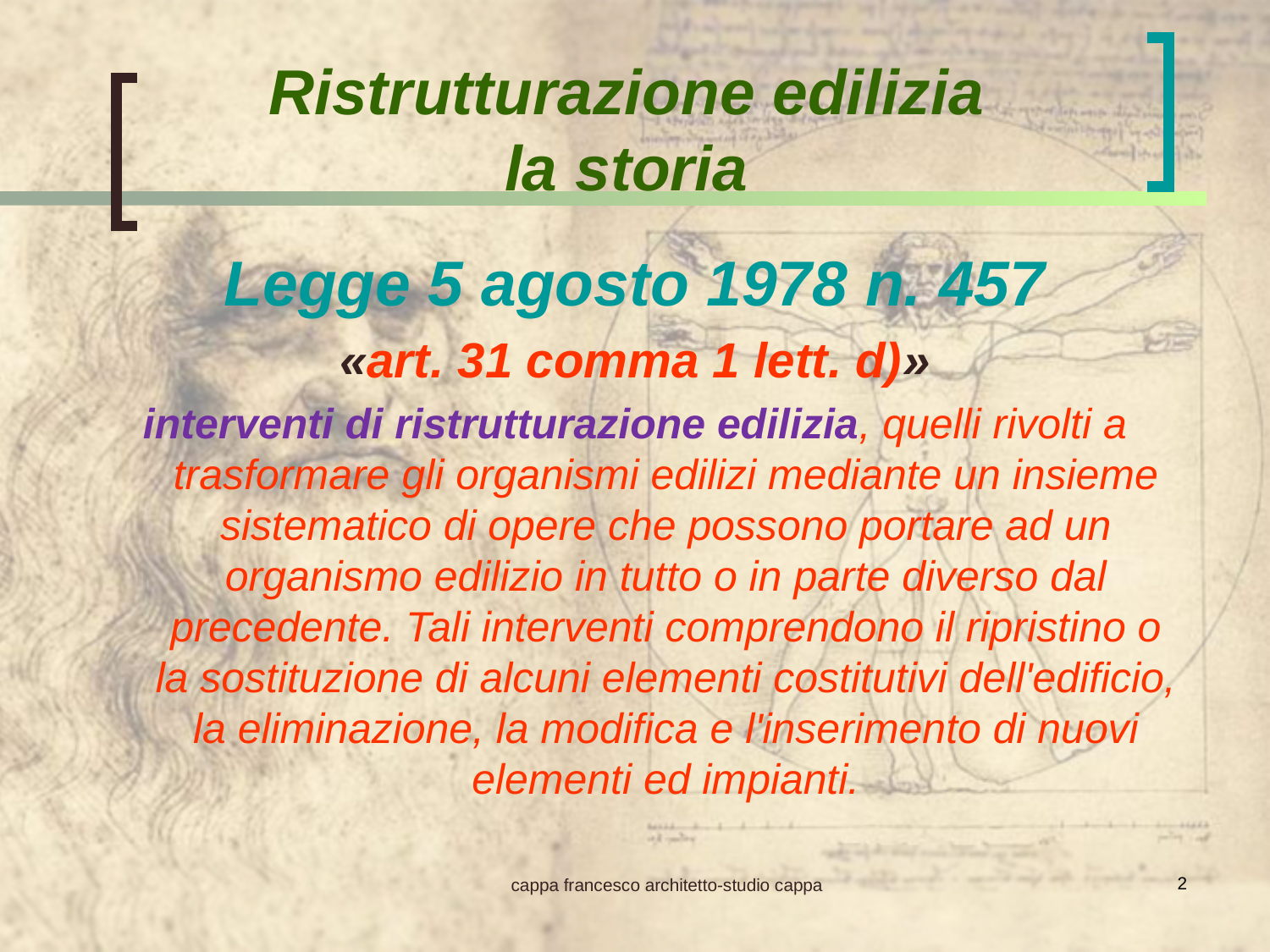

Ristrutturazione edilizia
la storia
Legge 5 agosto 1978 n. 457
«art. 31 comma 1 lett. d)»
interventi di ristrutturazione edilizia, quelli rivolti a trasformare gli organismi edilizi mediante un insieme sistematico di opere che possono portare ad un organismo edilizio in tutto o in parte diverso dal precedente. Tali interventi comprendono il ripristino o la sostituzione di alcuni elementi costitutivi dell'edificio, la eliminazione, la modifica e l'inserimento di nuovi elementi ed impianti.

2
cappa francesco architetto-studio cappa